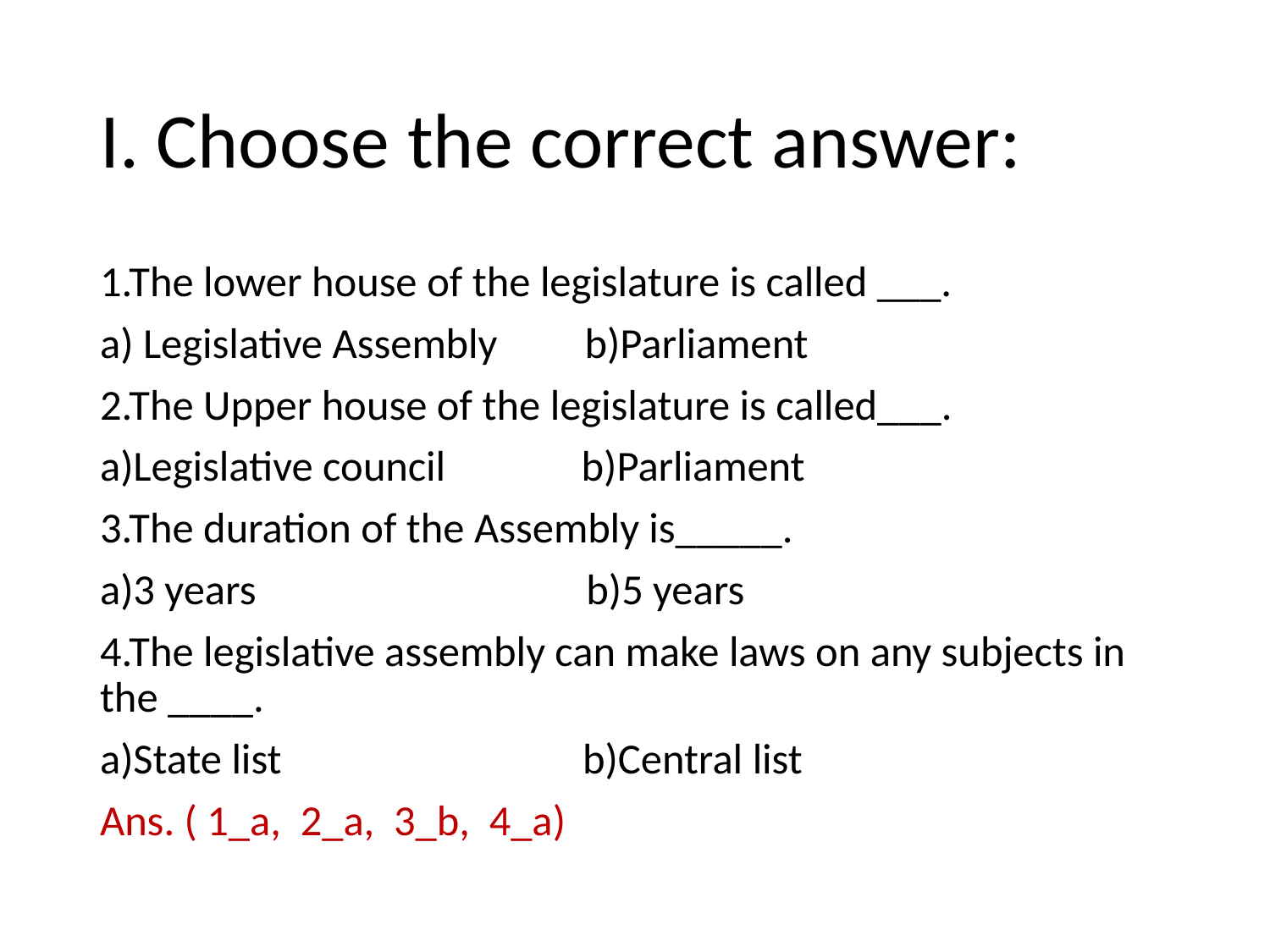

# I. Choose the correct answer:
1.The lower house of the legislature is called ___.
a) Legislative Assembly         b)Parliament
2.The Upper house of the legislature is called___.
a)Legislative council              b)Parliament
3.The duration of the Assembly is_____.
a)3 years                                  b)5 years
4.The legislative assembly can make laws on any subjects in the ____.
a)State list                               b)Central list
Ans. ( 1_a,  2_a,  3_b,  4_a)